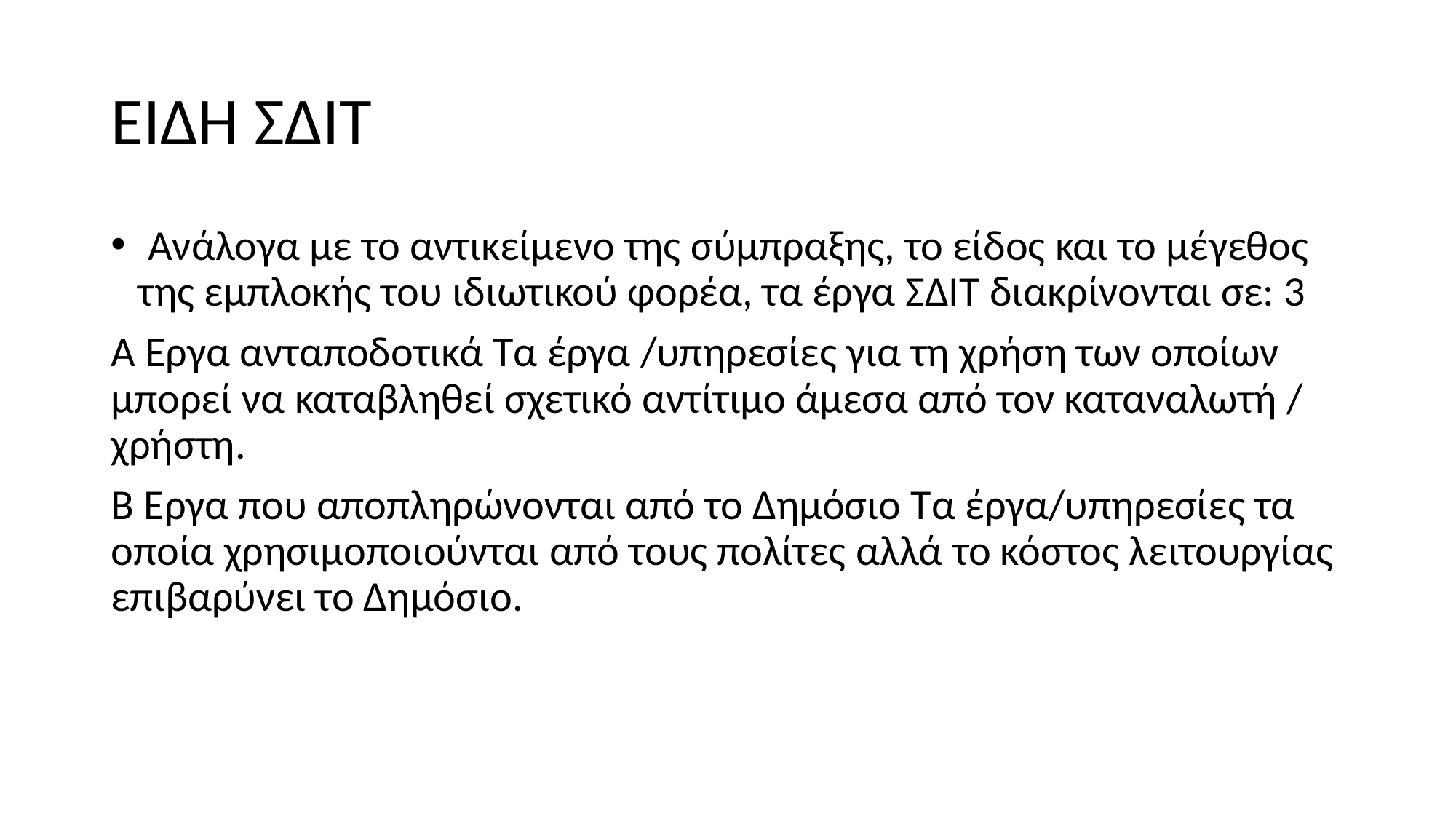

# ΕΙΔΗ ΣΔΙΤ
 Ανάλογα με το αντικείμενο της σύμπραξης, το είδος και το μέγεθος της εμπλοκής του ιδιωτικού φορέα, τα έργα ΣΔΙΤ διακρίνονται σε: 3
Α Έργα ανταποδοτικά Tα έργα /υπηρεσίες για τη χρήση των οποίων μπορεί να καταβληθεί σχετικό αντίτιμο άμεσα από τον καταναλωτή / χρήστη.
Β Έργα που αποπληρώνονται από το Δημόσιο Τα έργα/υπηρεσίες τα οποία χρησιμοποιούνται από τους πολίτες αλλά το κόστος λειτουργίας επιβαρύνει το Δημόσιο.